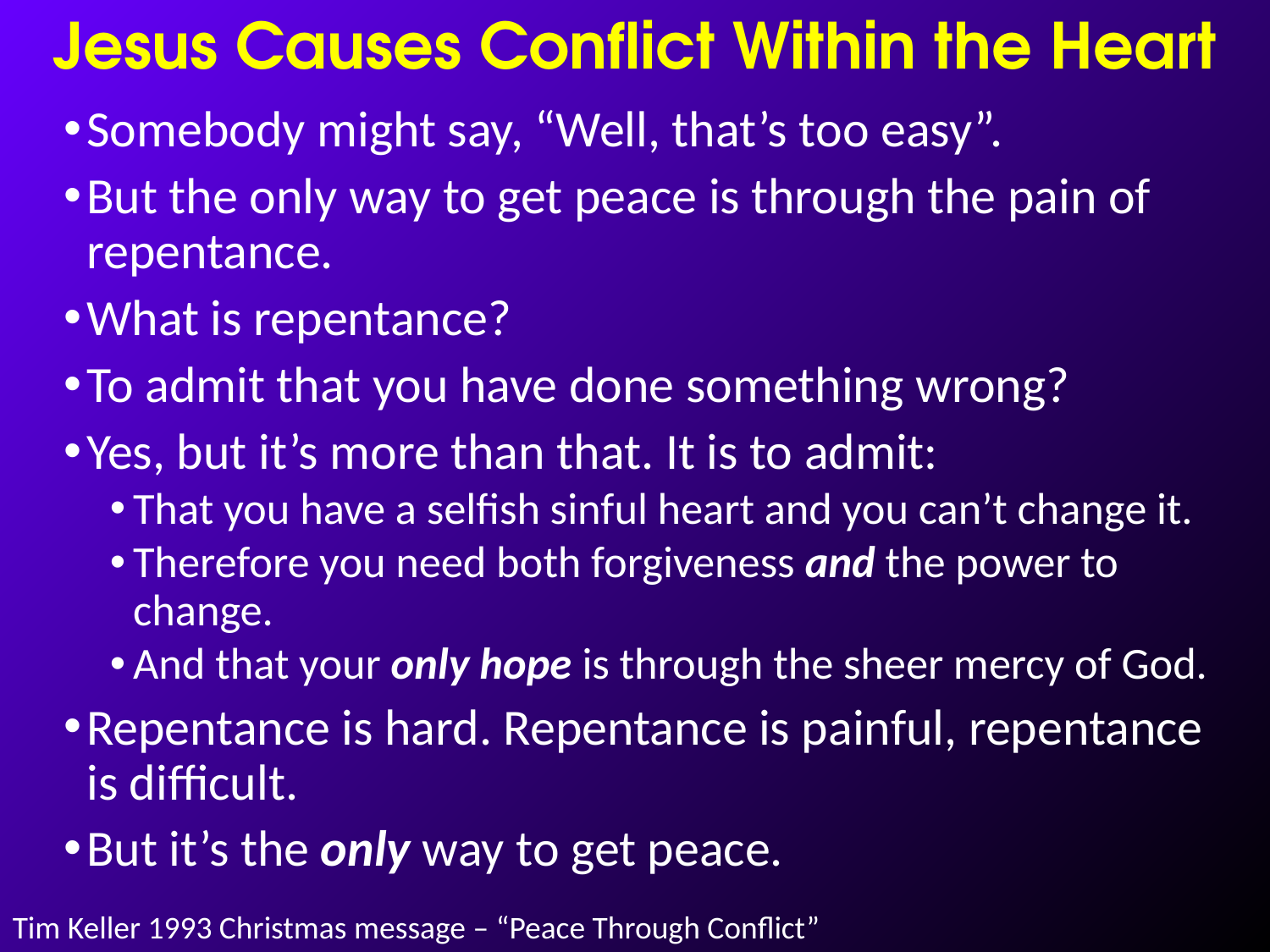

# Jesus Causes Conflict Within the Heart
Somebody might say, “Well, that’s too easy”.
But the only way to get peace is through the pain of repentance.
What is repentance?
To admit that you have done something wrong?
Yes, but it’s more than that. It is to admit:
That you have a selfish sinful heart and you can’t change it.
Therefore you need both forgiveness and the power to change.
And that your only hope is through the sheer mercy of God.
Repentance is hard. Repentance is painful, repentance is difficult.
But it’s the only way to get peace.
Tim Keller 1993 Christmas message – “Peace Through Conflict”